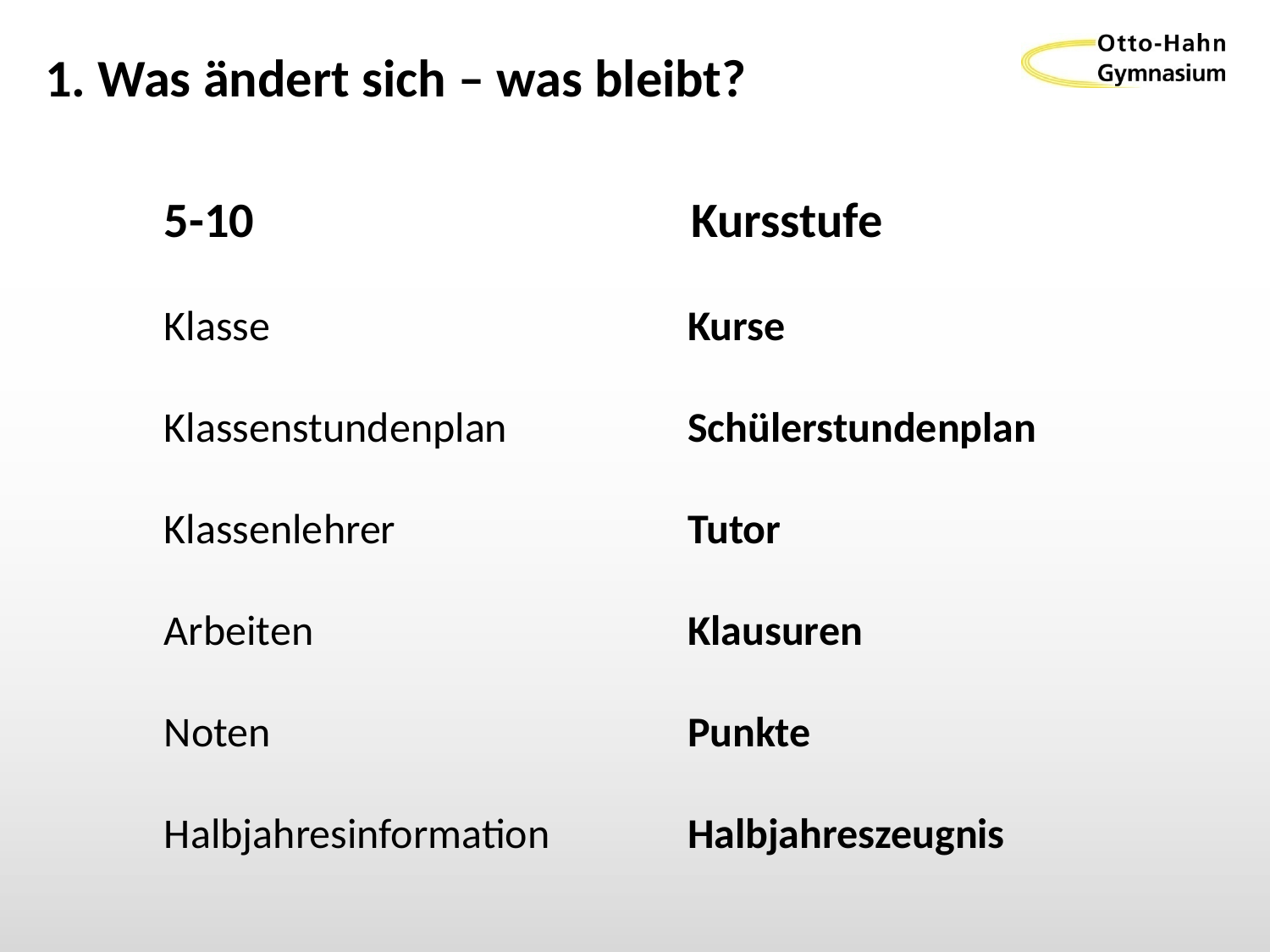

# 1. Was ändert sich – was bleibt?
5-10

Klasse
Klassenstundenplan

Klassenlehrer

Arbeiten
Noten

Halbjahresinformation

Kursstufe

Kurse

Schülerstundenplan

Tutor

Klausuren

Punkte

Halbjahreszeugnis